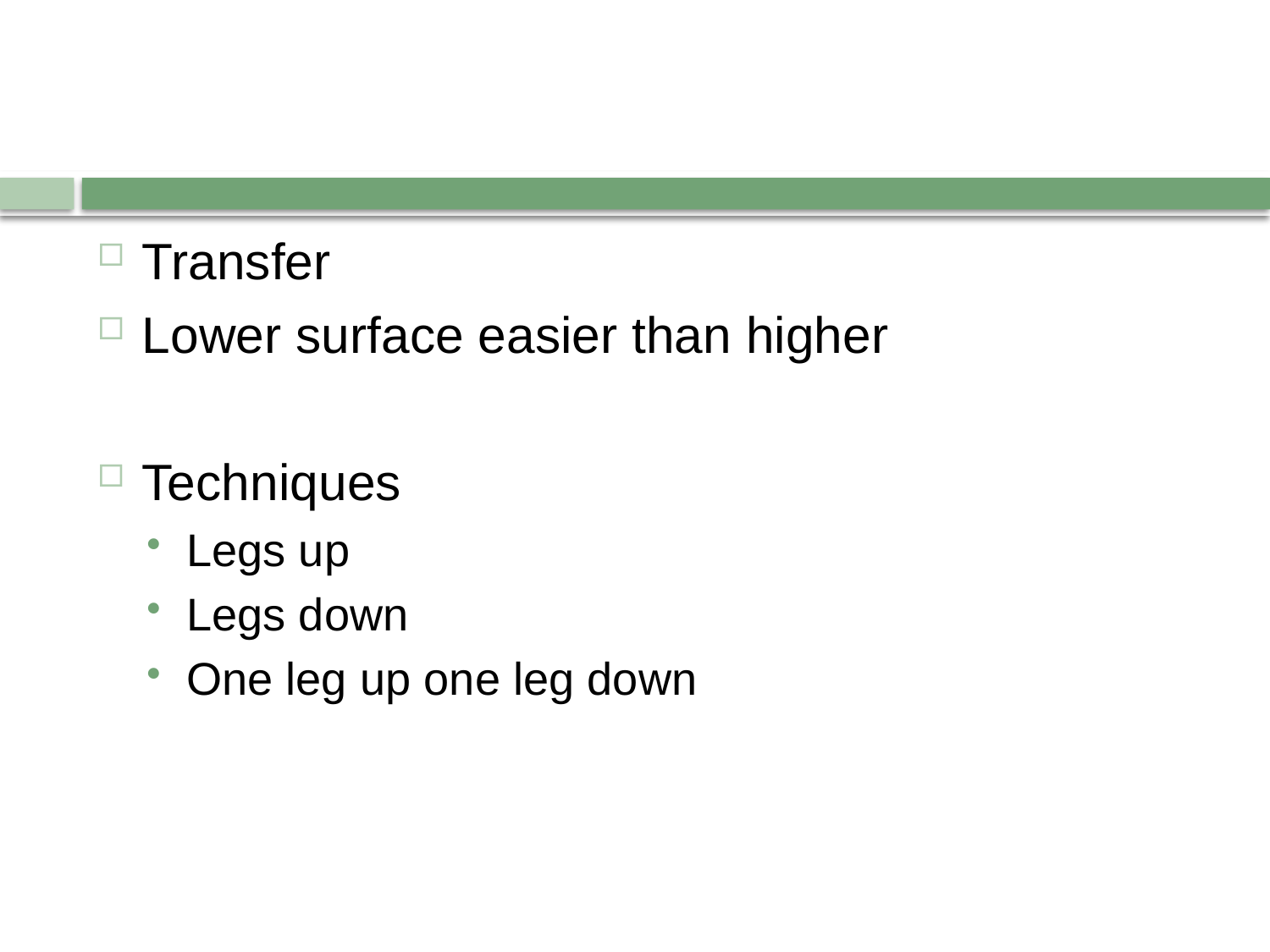

Transfer
Lower surface easier than higher

Techniques
Legs up
Legs down
One leg up one leg down